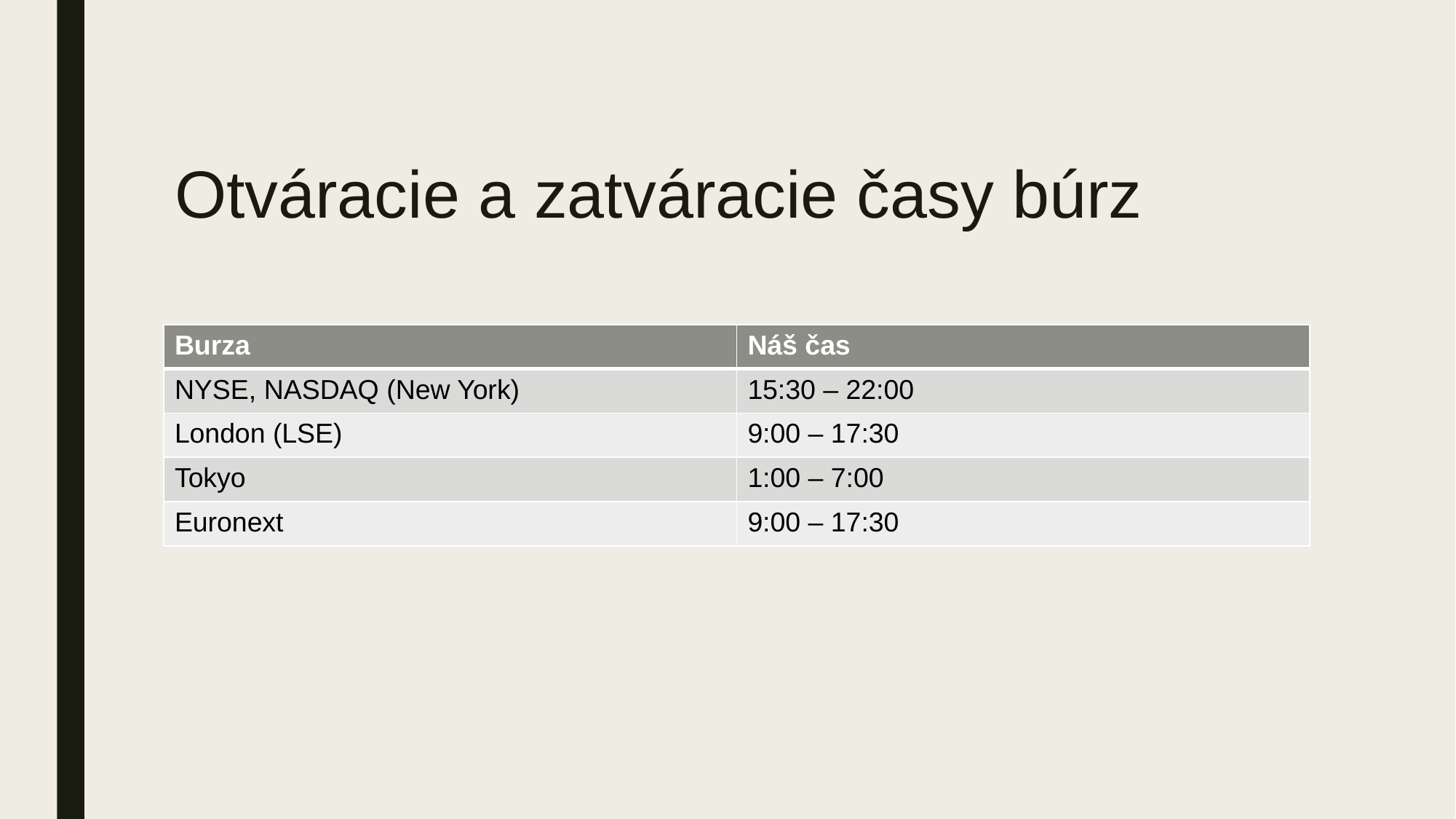

# Otváracie a zatváracie časy búrz
| Burza | Náš čas |
| --- | --- |
| NYSE, NASDAQ (New York) | 15:30 – 22:00 |
| London (LSE) | 9:00 – 17:30 |
| Tokyo | 1:00 – 7:00 |
| Euronext | 9:00 – 17:30 |